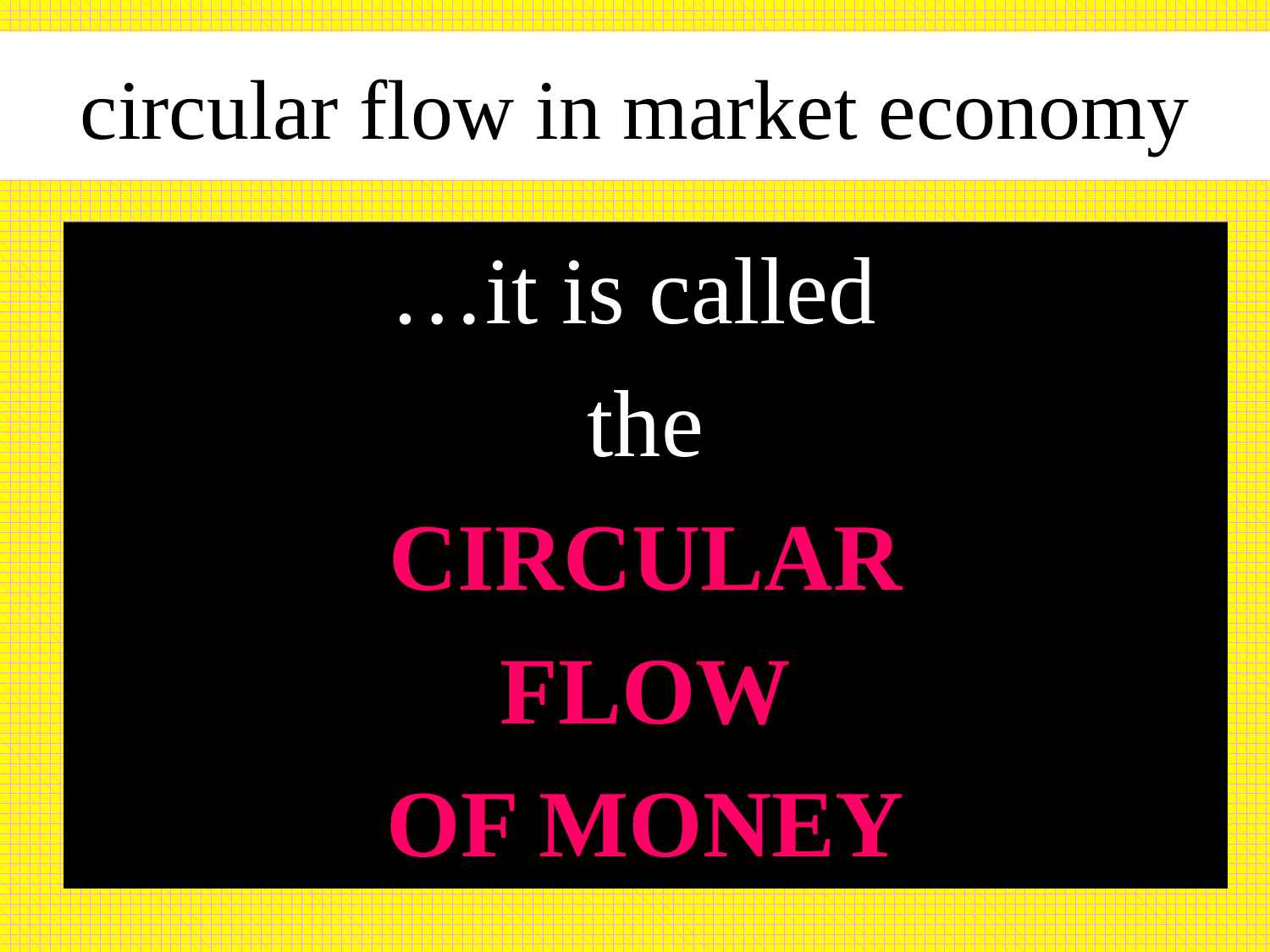

# circular flow in market economy
…it is called
the
CIRCULAR
FLOW
OF MONEY